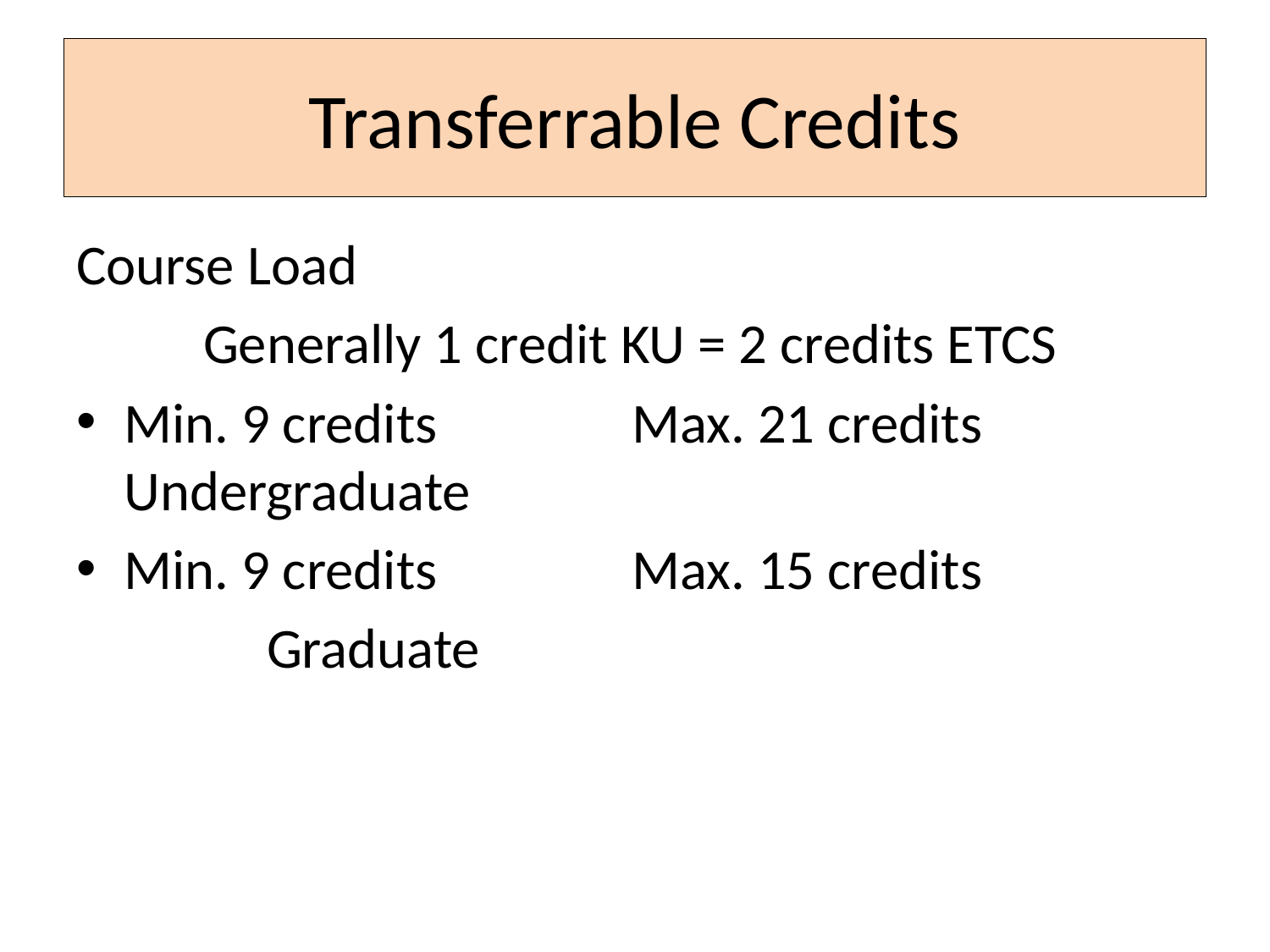

# Transferrable Credits
Course Load
	Generally 1 credit KU = 2 credits ETCS
Min. 9 credits 		Max. 21 credits 	Undergraduate
Min. 9 credits 		Max. 15 credits
	Graduate